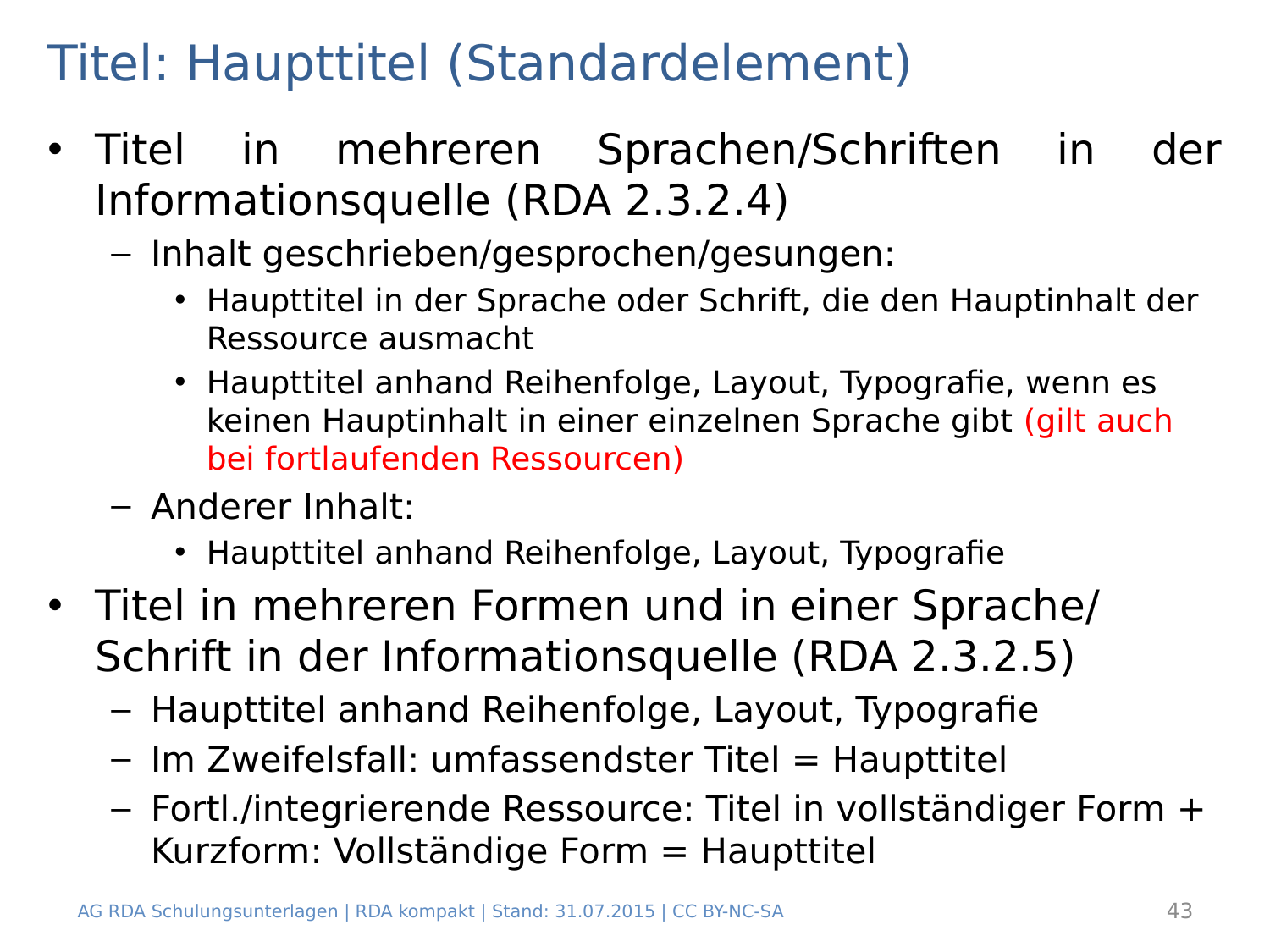

# Titel: Haupttitel (Standardelement)
Titel in mehreren Sprachen/Schriften in der Informationsquelle (RDA 2.3.2.4)
Inhalt geschrieben/gesprochen/gesungen:
Haupttitel in der Sprache oder Schrift, die den Hauptinhalt der Ressource ausmacht
Haupttitel anhand Reihenfolge, Layout, Typografie, wenn es keinen Hauptinhalt in einer einzelnen Sprache gibt (gilt auch bei fortlaufenden Ressourcen)
Anderer Inhalt:
Haupttitel anhand Reihenfolge, Layout, Typografie
Titel in mehreren Formen und in einer Sprache/ Schrift in der Informationsquelle (RDA 2.3.2.5)
Haupttitel anhand Reihenfolge, Layout, Typografie
Im Zweifelsfall: umfassendster Titel = Haupttitel
Fortl./integrierende Ressource: Titel in vollständiger Form + Kurzform: Vollständige Form = Haupttitel
AG RDA Schulungsunterlagen | RDA kompakt | Stand: 31.07.2015 | CC BY-NC-SA
43